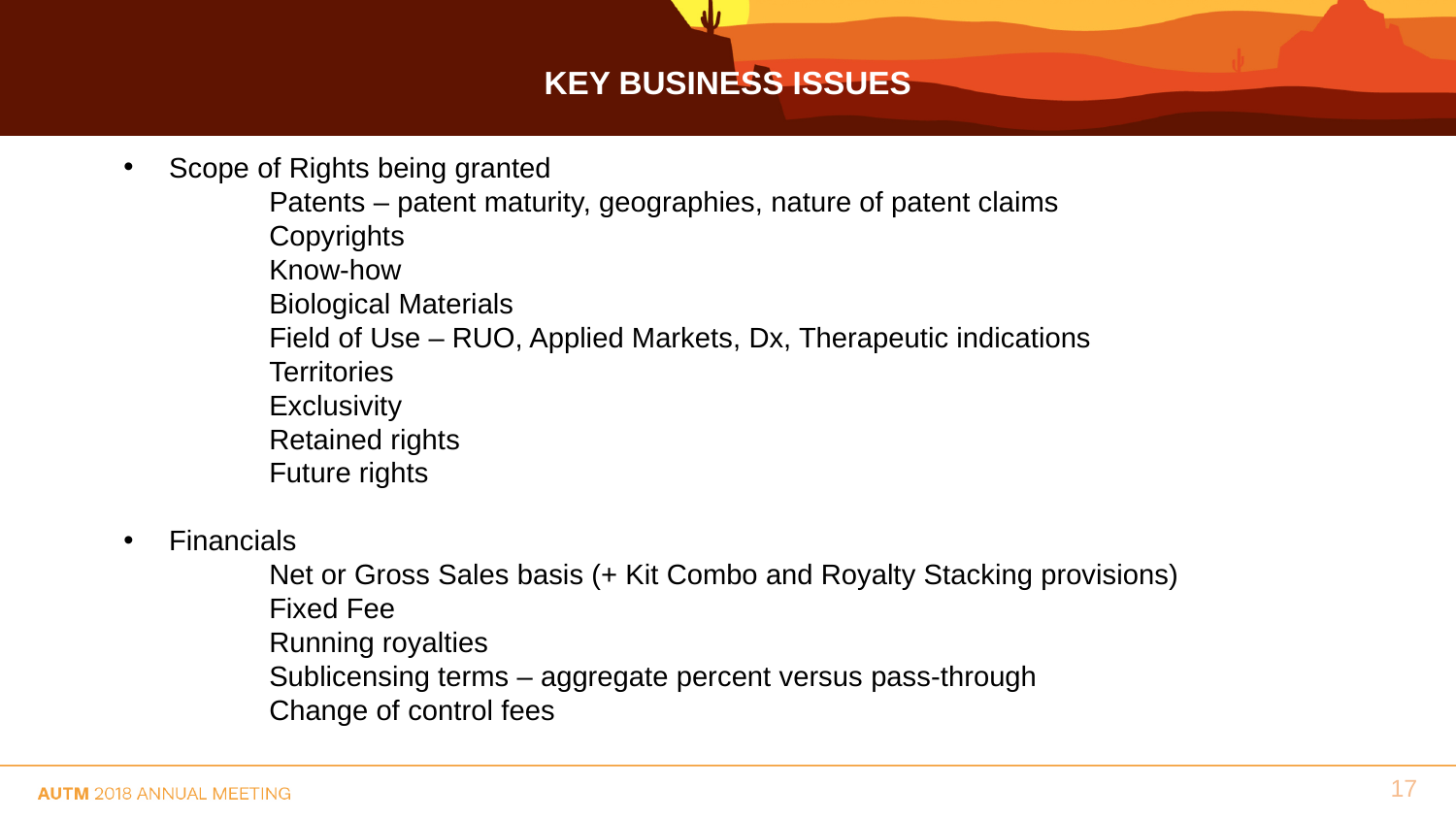

# Key Business Issues
Scope of Rights being granted
	Patents – patent maturity, geographies, nature of patent claims
	Copyrights
	Know-how
	Biological Materials
	Field of Use – RUO, Applied Markets, Dx, Therapeutic indications
	Territories
	Exclusivity
	Retained rights
	Future rights

Financials
	Net or Gross Sales basis (+ Kit Combo and Royalty Stacking provisions)
	Fixed Fee
	Running royalties
	Sublicensing terms – aggregate percent versus pass-through
	Change of control fees

17